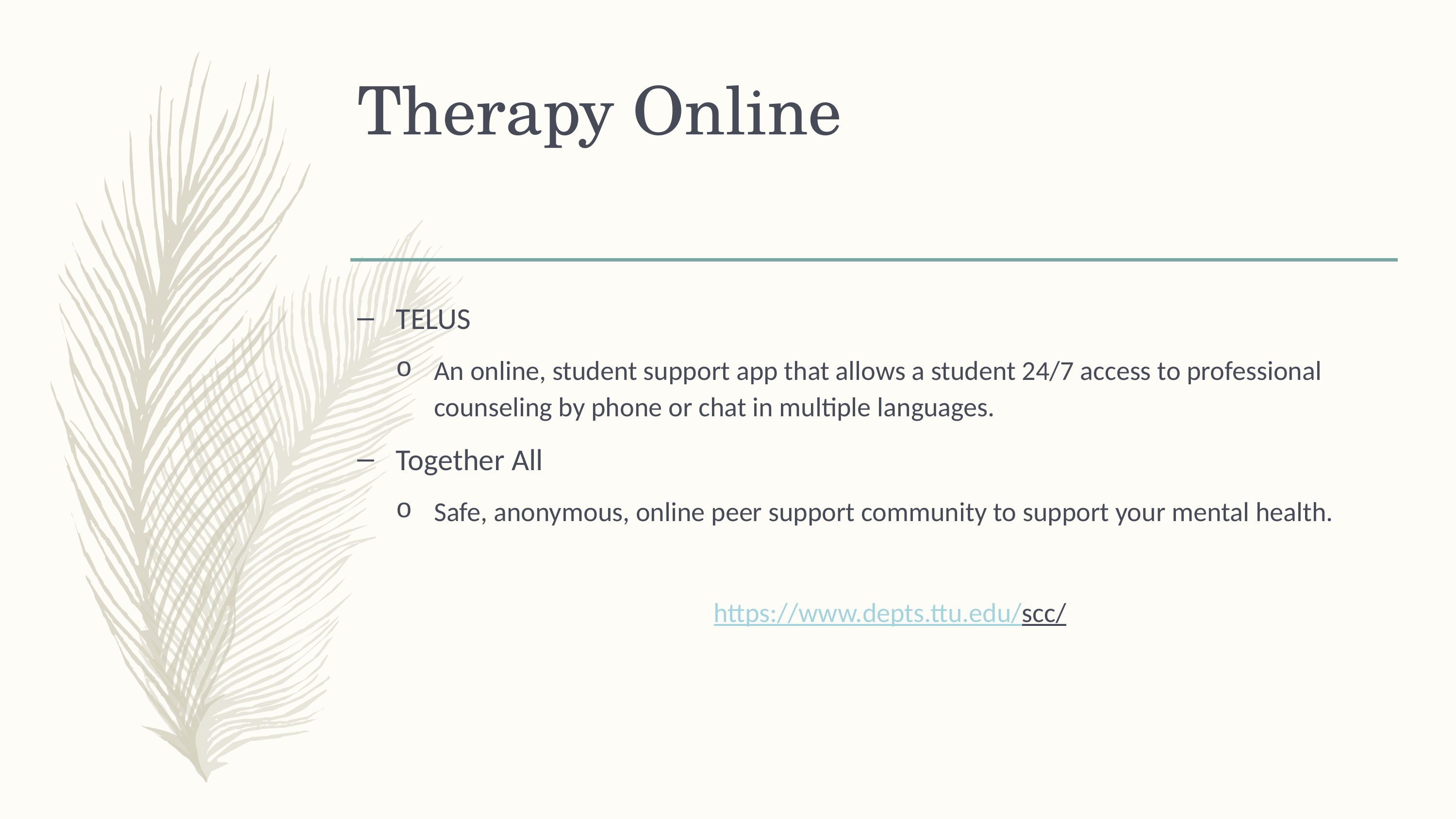

# Therapy Online
TELUS
An online, student support app that allows a student 24/7 access to professional counseling by phone or chat in multiple languages.
Together All
Safe, anonymous, online peer support community to support your mental health.

https://www.depts.ttu.edu/scc/